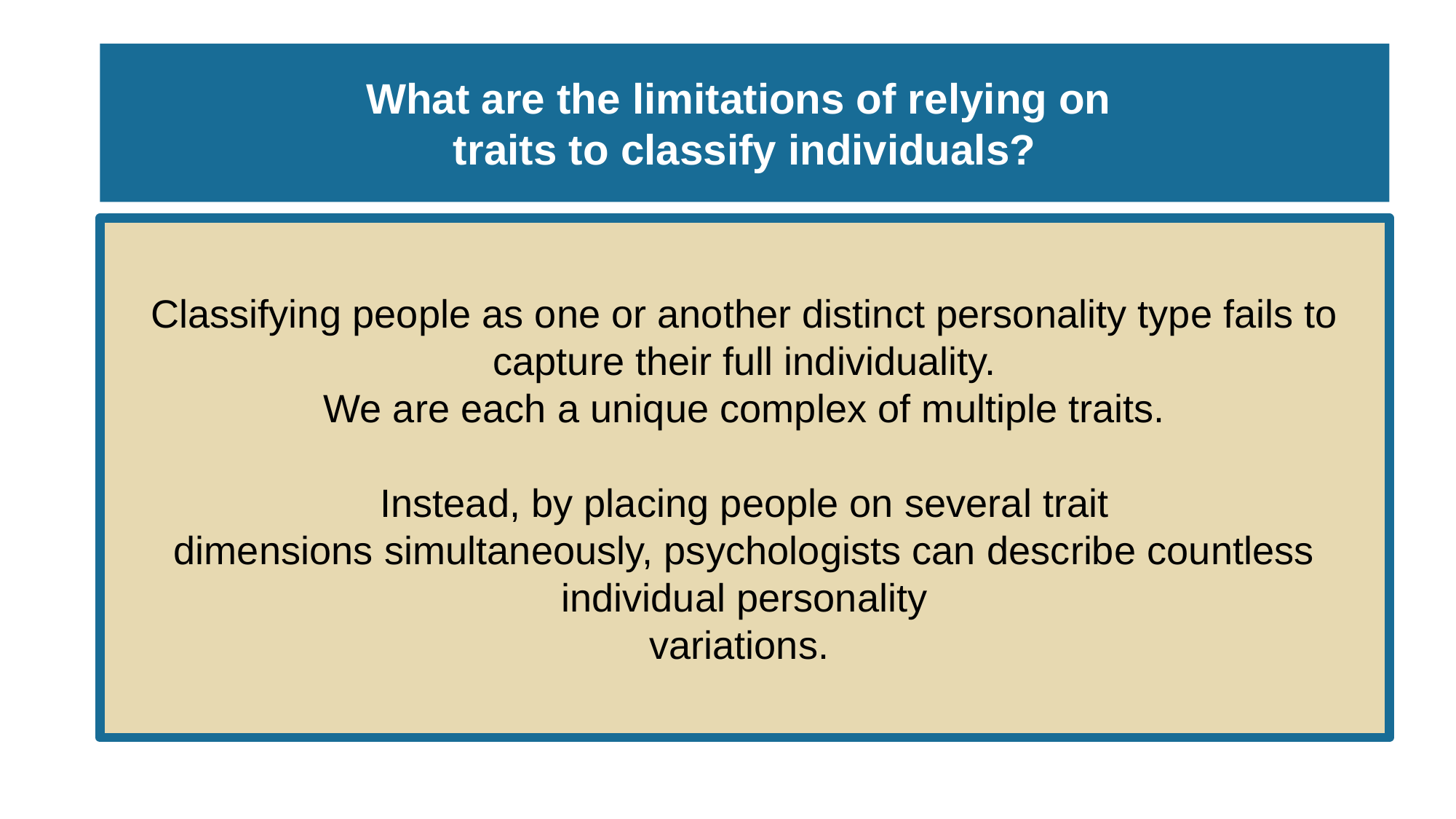

# What are the limitations of relying on traits to classify individuals?
Classifying people as one or another distinct personality type fails to capture their full individuality.
We are each a unique complex of multiple traits.

Instead, by placing people on several trait
dimensions simultaneously, psychologists can describe countless individual personality
variations.